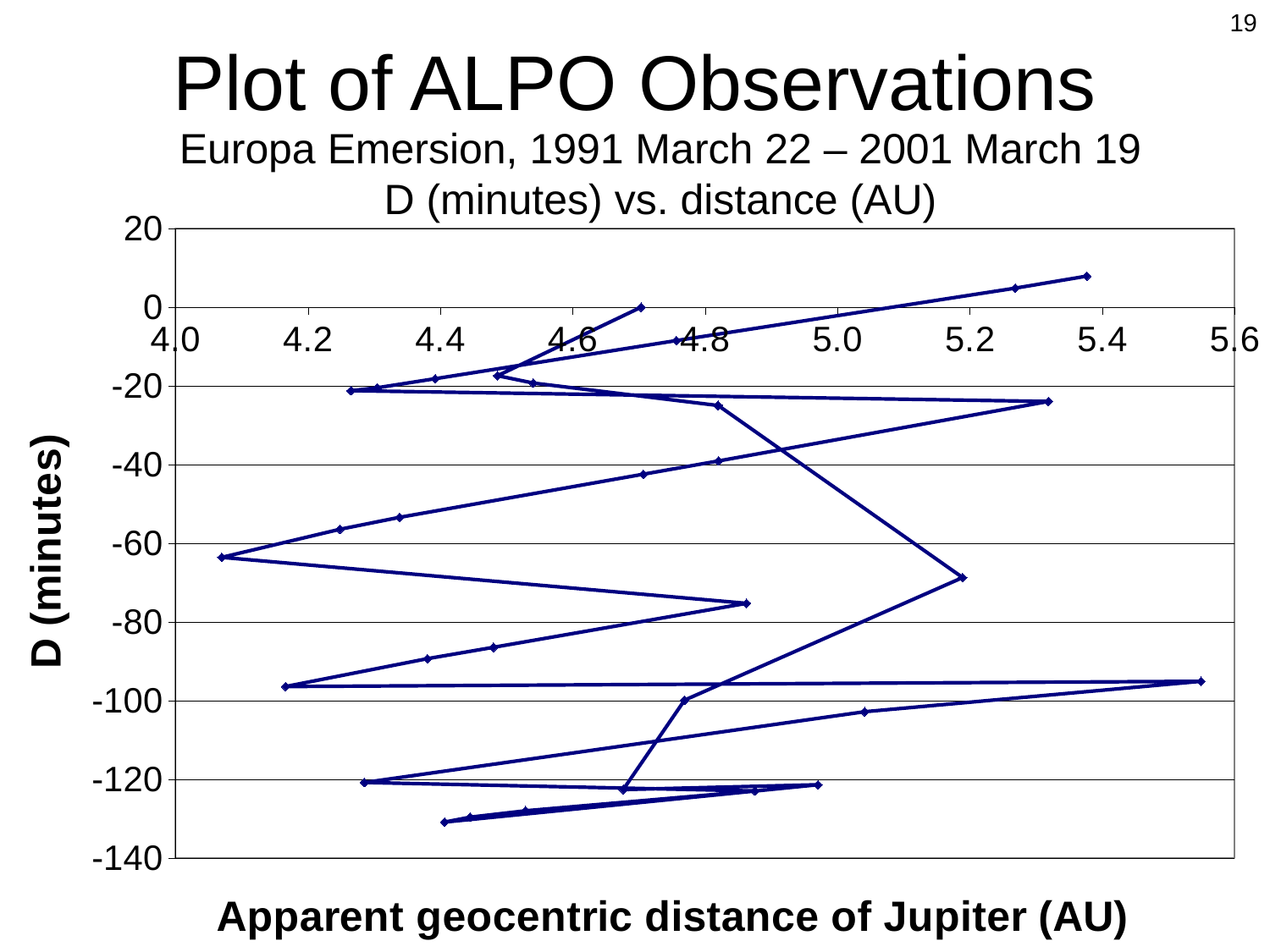

# Plot of ALPO Observations
19
Europa Emersion, 1991 March 22 – 2001 March 19
D (minutes) vs. distance (AU)

### Chart

| Category |  |
|---|---|